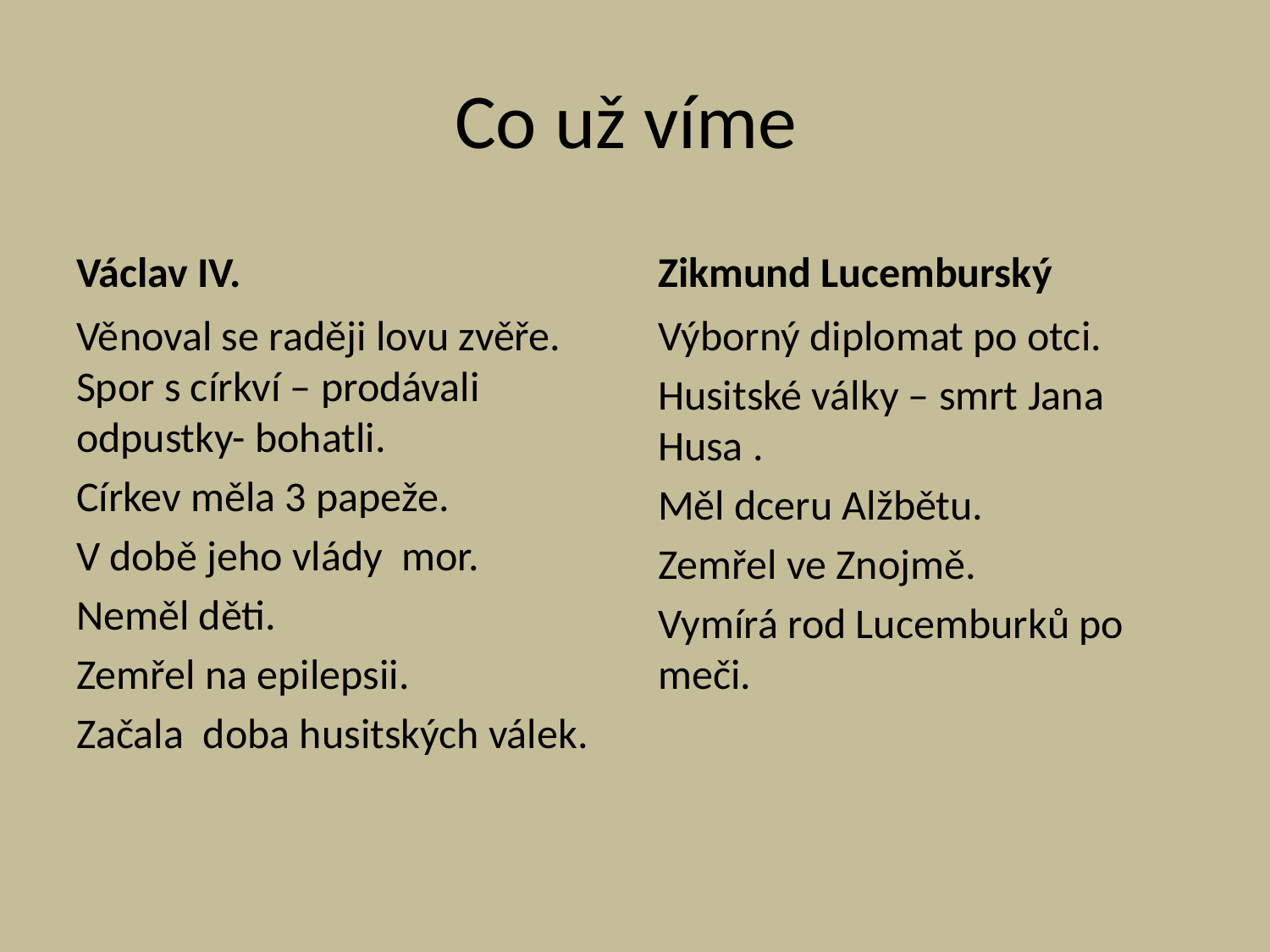

# Co už víme
Václav IV.
Zikmund Lucemburský
Věnoval se raději lovu zvěře. Spor s církví – prodávali odpustky- bohatli.
Církev měla 3 papeže.
V době jeho vlády  mor.
Neměl děti.
Zemřel na epilepsii.
Začala  doba husitských válek.
Výborný diplomat po otci.
Husitské války – smrt Jana Husa .
Měl dceru Alžbětu.
Zemřel ve Znojmě.
Vymírá rod Lucemburků po meči.